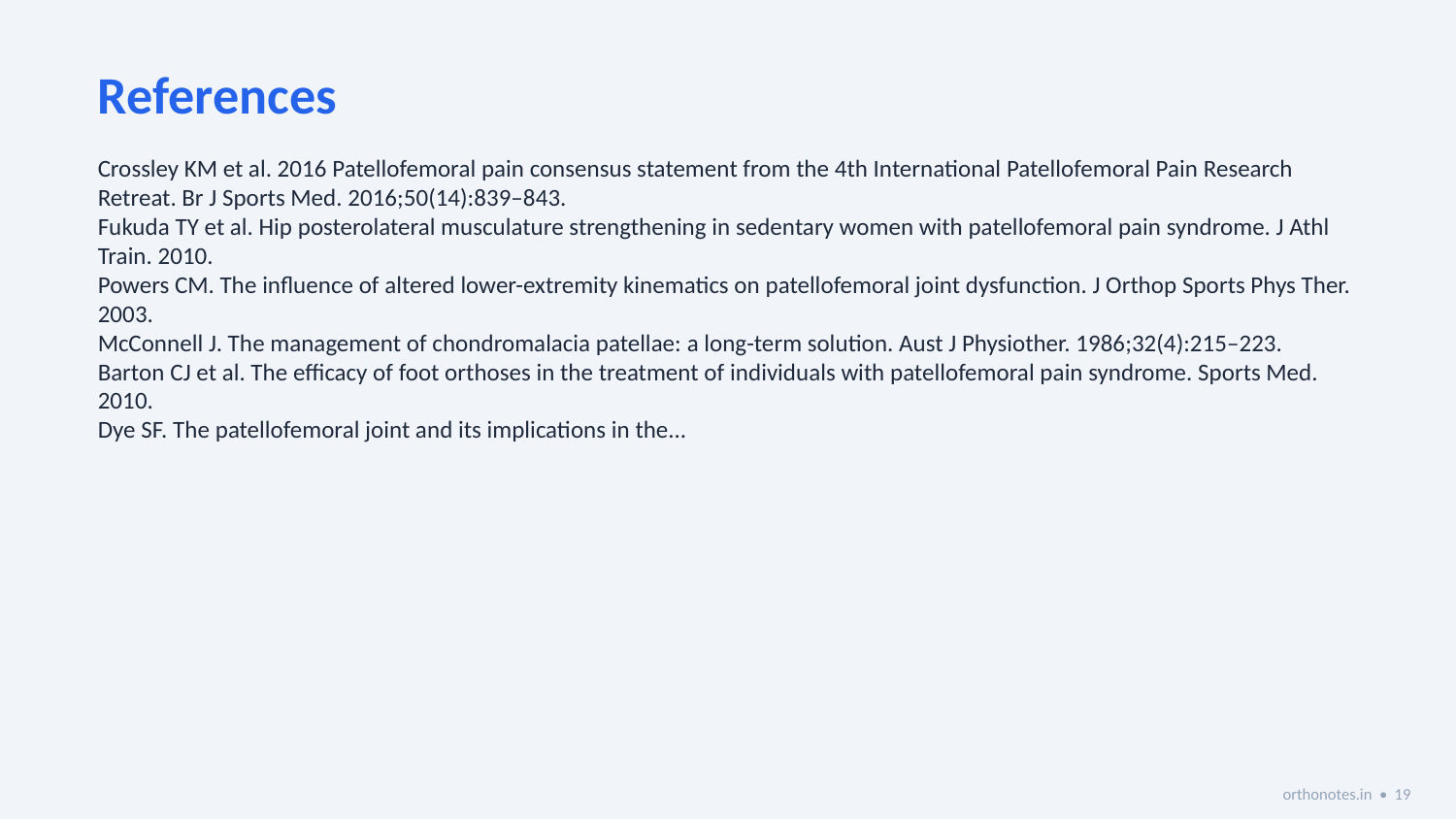

References
Crossley KM et al. 2016 Patellofemoral pain consensus statement from the 4th International Patellofemoral Pain Research Retreat. Br J Sports Med. 2016;50(14):839–843.
Fukuda TY et al. Hip posterolateral musculature strengthening in sedentary women with patellofemoral pain syndrome. J Athl Train. 2010.
Powers CM. The influence of altered lower-extremity kinematics on patellofemoral joint dysfunction. J Orthop Sports Phys Ther. 2003.
McConnell J. The management of chondromalacia patellae: a long-term solution. Aust J Physiother. 1986;32(4):215–223.
Barton CJ et al. The efficacy of foot orthoses in the treatment of individuals with patellofemoral pain syndrome. Sports Med. 2010.
Dye SF. The patellofemoral joint and its implications in the...
orthonotes.in  •  19